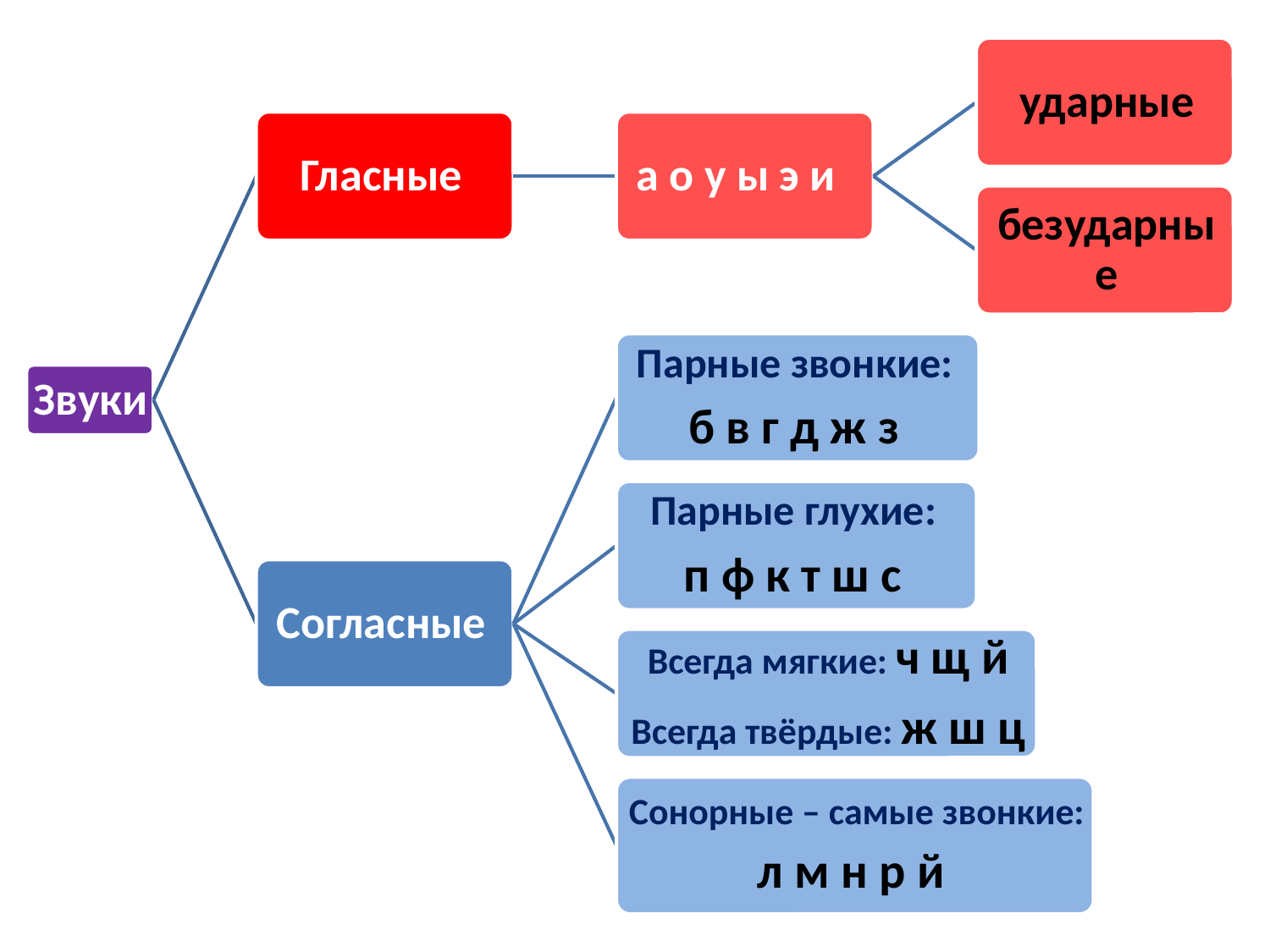

Звуки

Гласные

а о у ы э и

ударные

безударные

Согласные

Парные звонкие:
б в г д ж з

Парные глухие:
п ф к т ш с

Всегда мягкие: ч щ й
Всегда твёрдые: ж ш ц

Сонорные – самые звонкие:
л м н р й